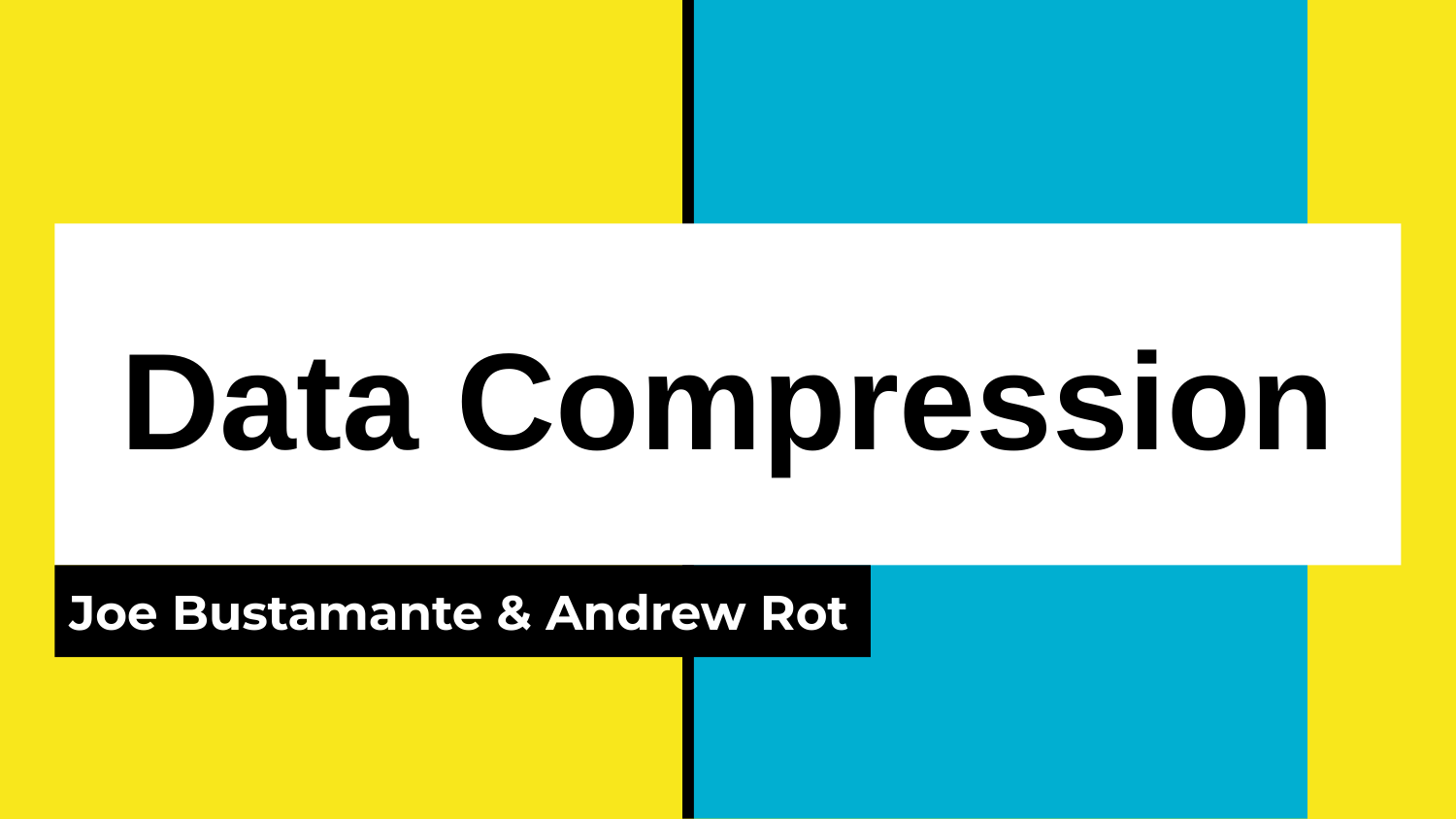

# Data Compression
Joe Bustamante & Andrew Rot